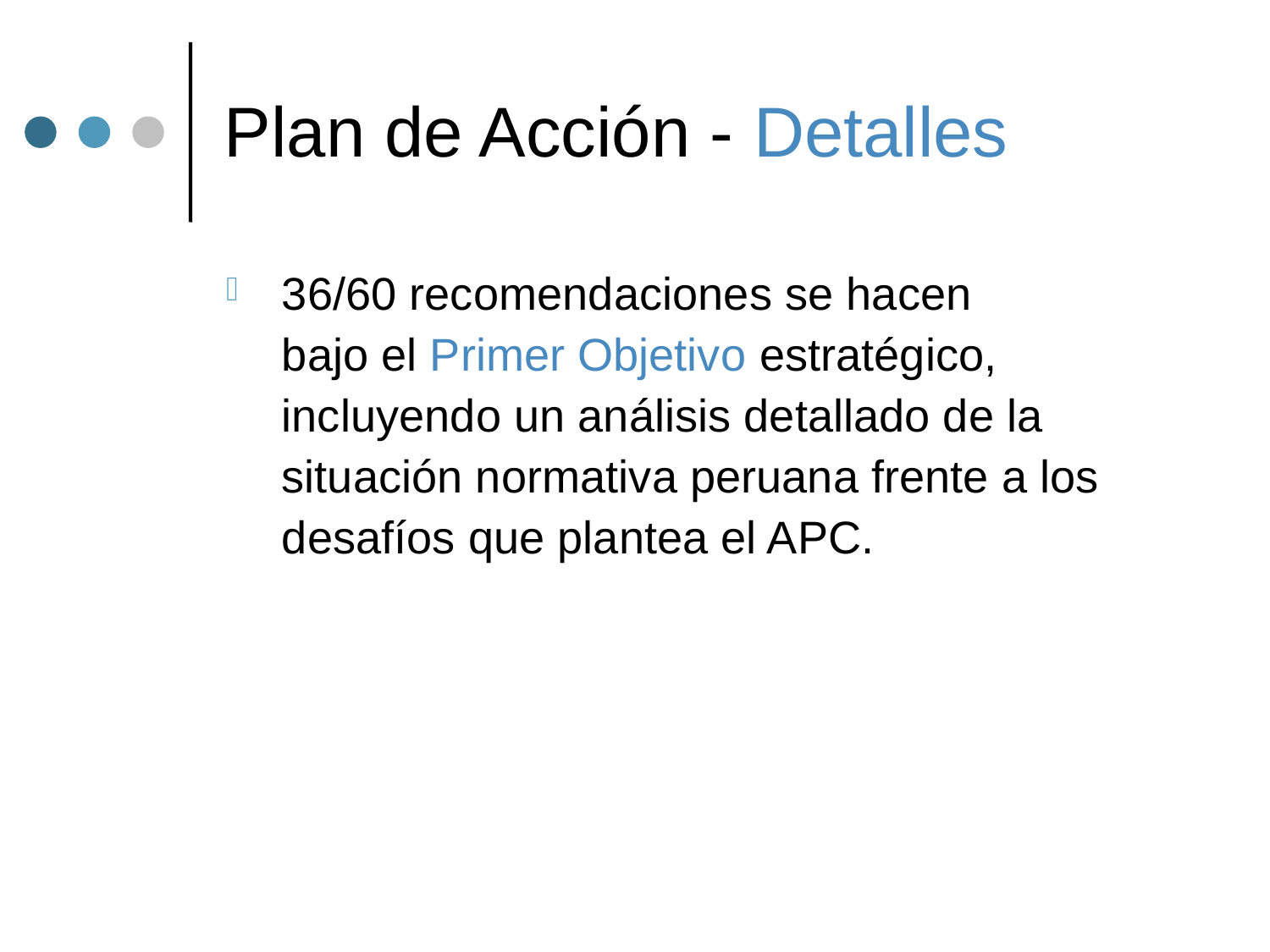

# Plan de Acción - Detalles
36/60 recomendaciones se hacen
	bajo el Primer Objetivo estratégico,
	incluyendo un análisis detallado de la
	situación normativa peruana frente a los
	desafíos que plantea el APC.